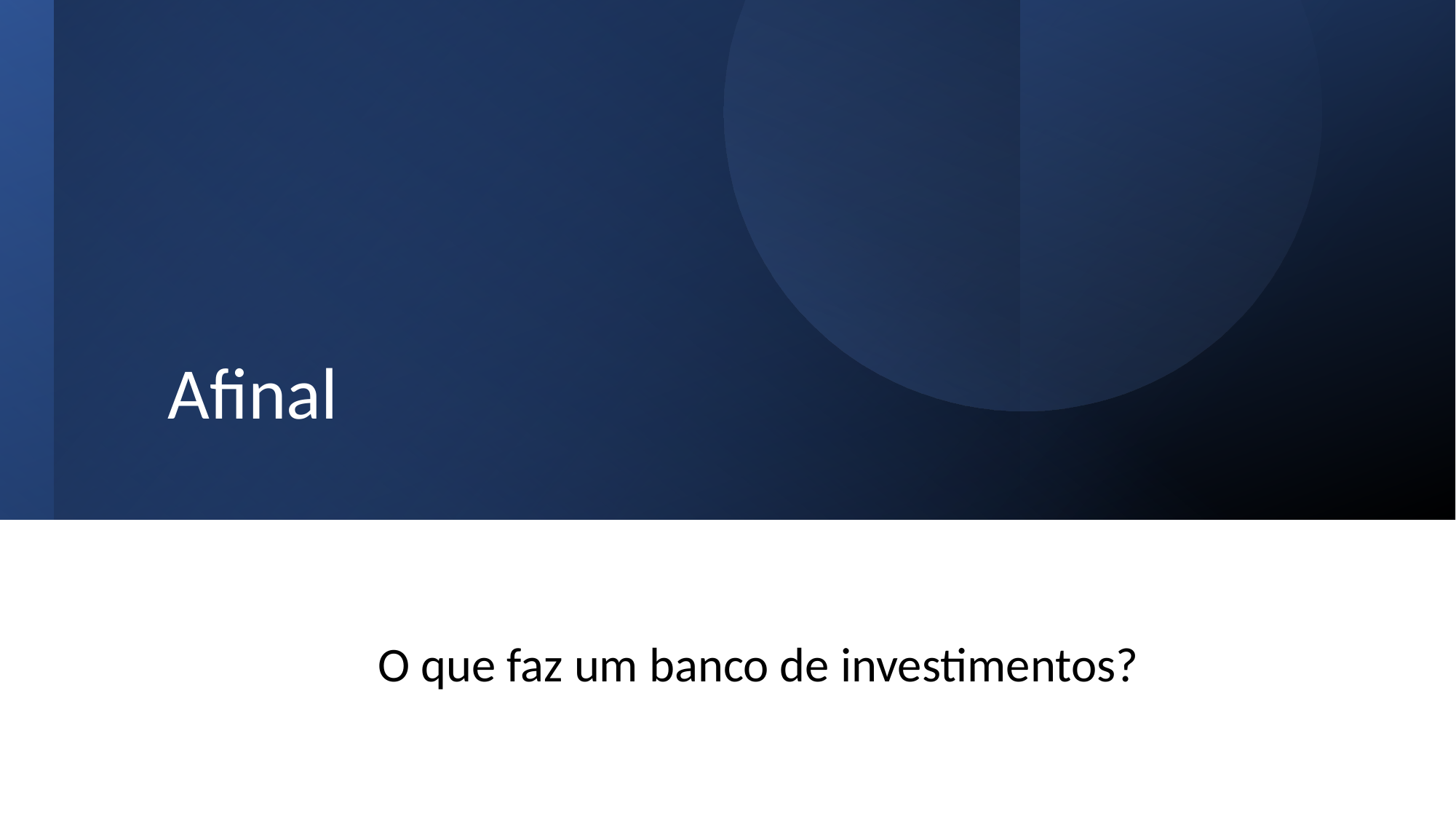

# Afinal
O que faz um banco de investimentos?